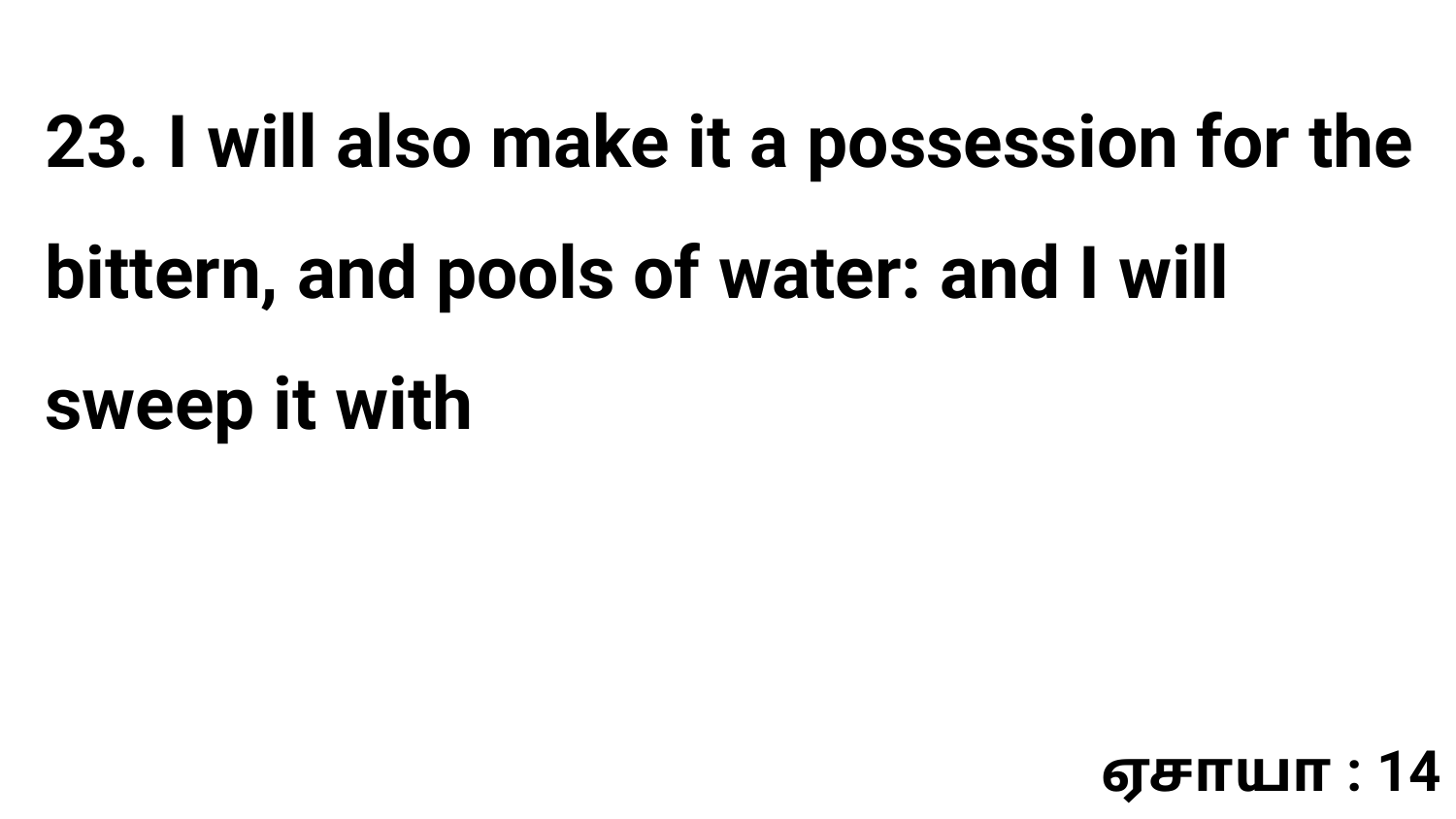

23. I will also make it a possession for the bittern, and pools of water: and I will sweep it with
ஏசாயா : 14